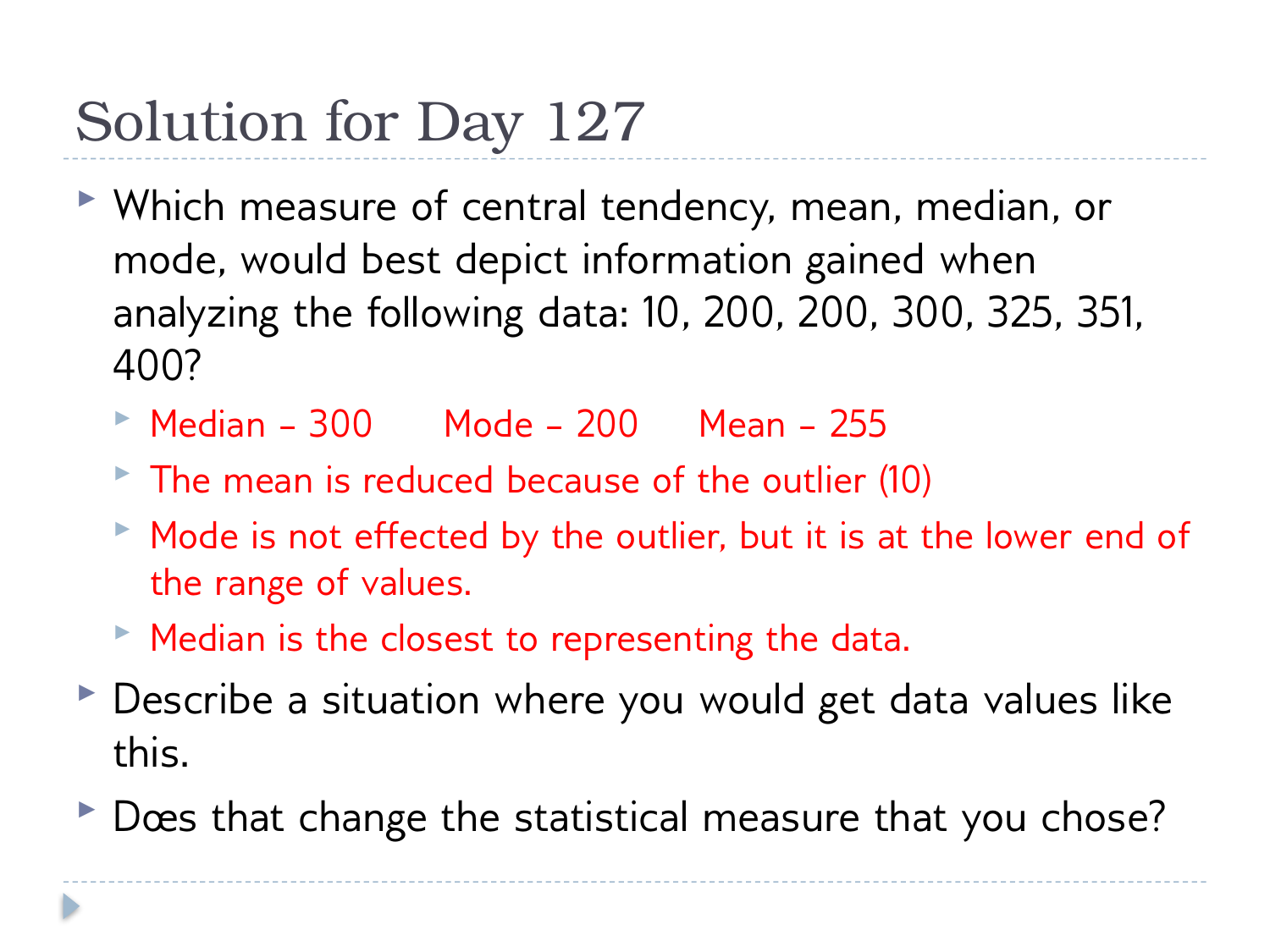

# Solution for Day 127
Which measure of central tendency, mean, median, or mode, would best depict information gained when analyzing the following data: 10, 200, 200, 300, 325, 351, 400?
Median – 300      Mode – 200     Mean – 255
The mean is reduced because of the outlier (10)
Mode is not effected by the outlier, but it is at the lower end of the range of values.
Median is the closest to representing the data.
Describe a situation where you would get data values like this.
Does that change the statistical measure that you chose?